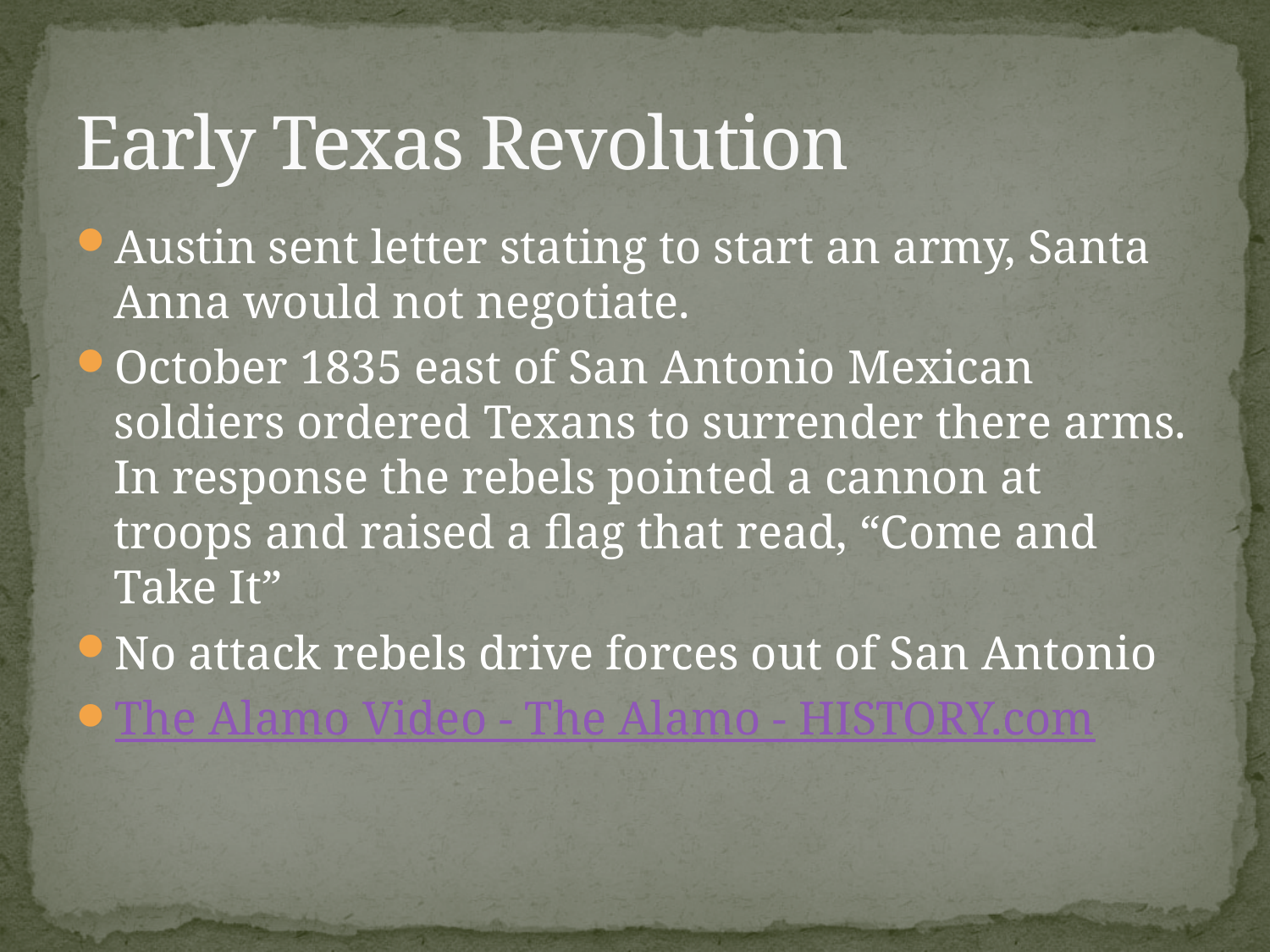

# Early Texas Revolution
Austin sent letter stating to start an army, Santa Anna would not negotiate.
October 1835 east of San Antonio Mexican soldiers ordered Texans to surrender there arms. In response the rebels pointed a cannon at troops and raised a flag that read, “Come and Take It”
No attack rebels drive forces out of San Antonio
The Alamo Video - The Alamo - HISTORY.com